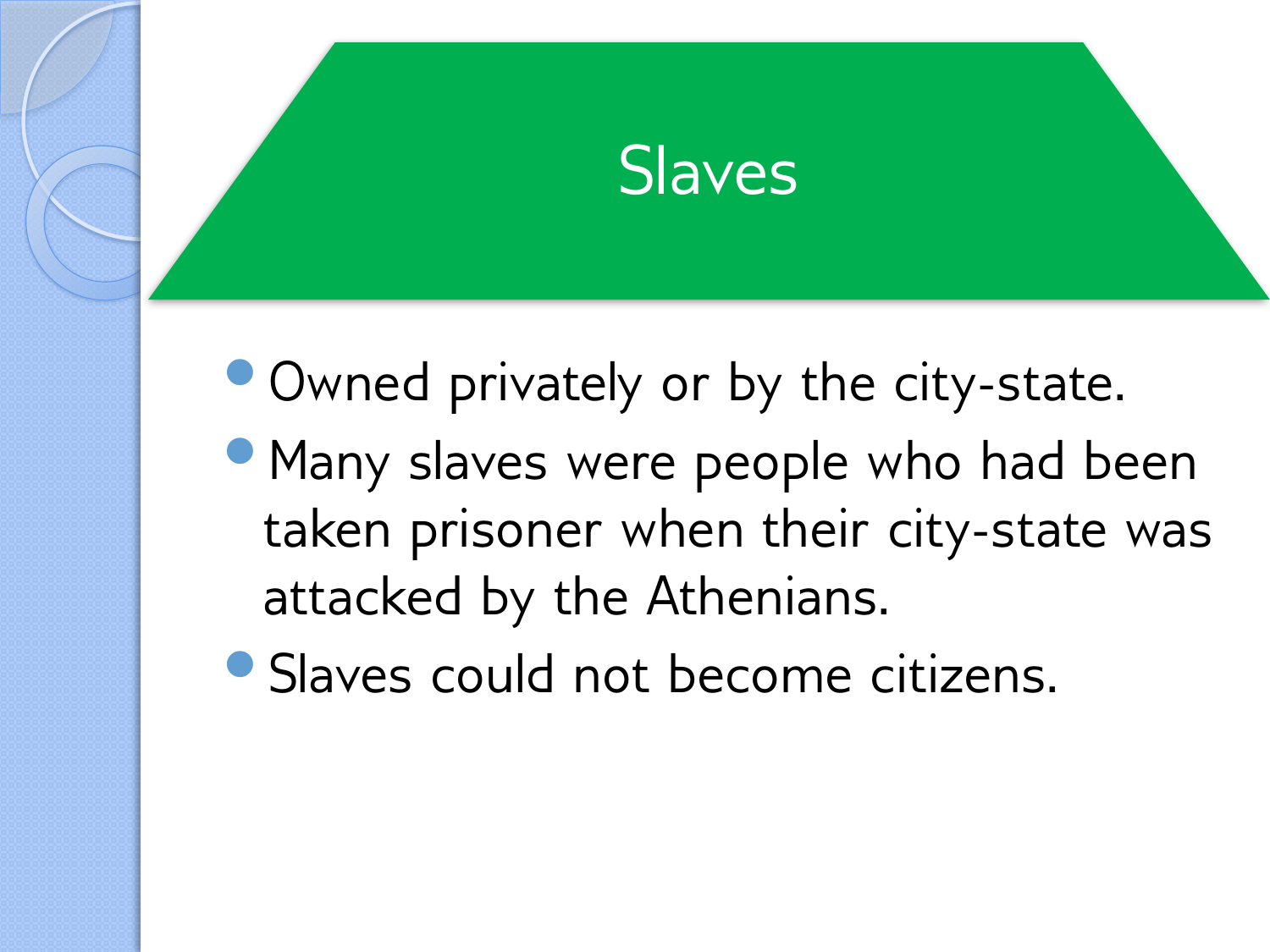

Slaves
Owned privately or by the city-state.
Many slaves were people who had been taken prisoner when their city-state was attacked by the Athenians.
Slaves could not become citizens.